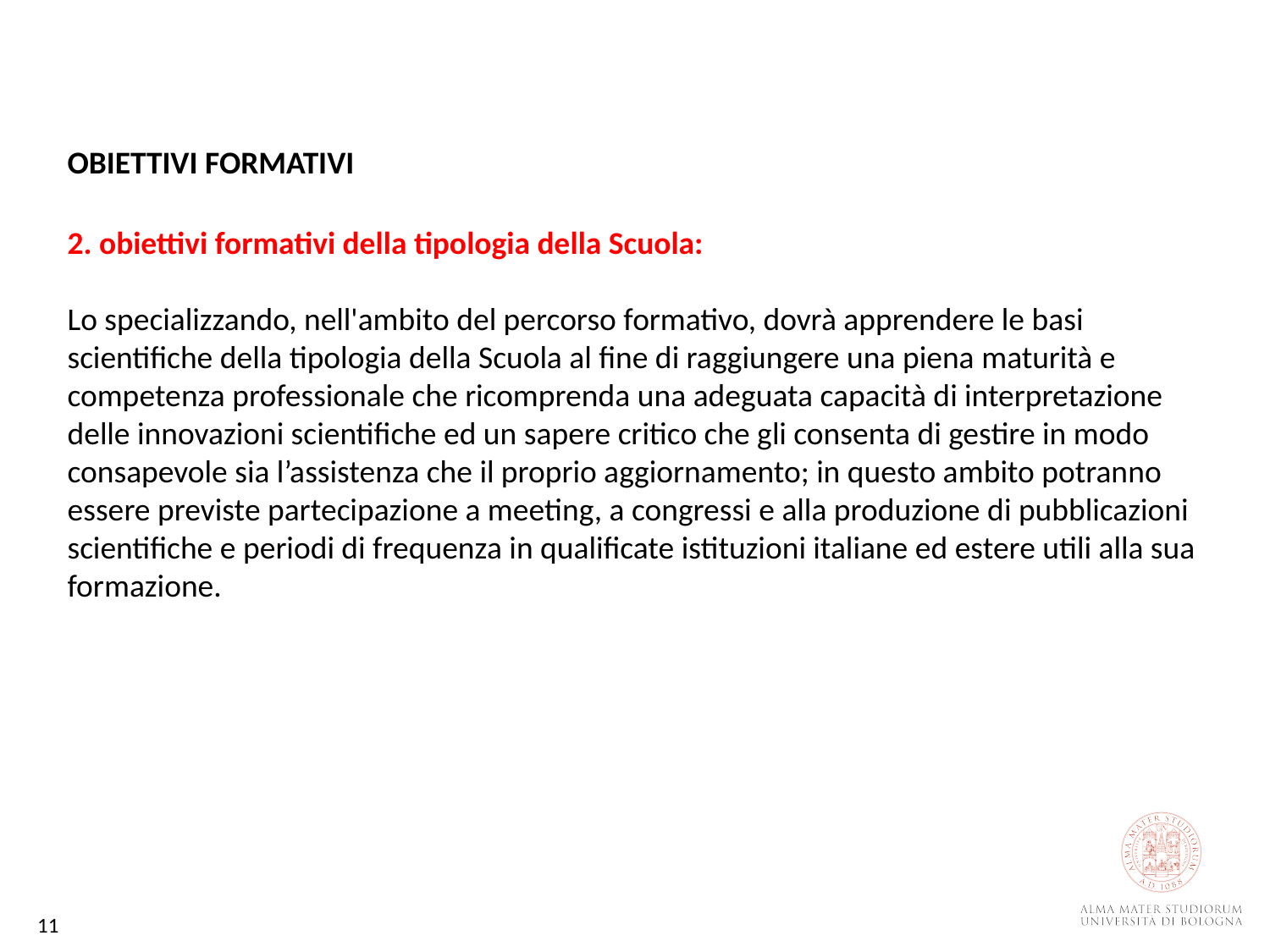

OBIETTIVI FORMATIVI
2. obiettivi formativi della tipologia della Scuola:
Lo specializzando, nell'ambito del percorso formativo, dovrà apprendere le basi scientifiche della tipologia della Scuola al fine di raggiungere una piena maturità e competenza professionale che ricomprenda una adeguata capacità di interpretazione delle innovazioni scientifiche ed un sapere critico che gli consenta di gestire in modo consapevole sia l’assistenza che il proprio aggiornamento; in questo ambito potranno essere previste partecipazione a meeting, a congressi e alla produzione di pubblicazioni scientifiche e periodi di frequenza in qualificate istituzioni italiane ed estere utili alla sua formazione.